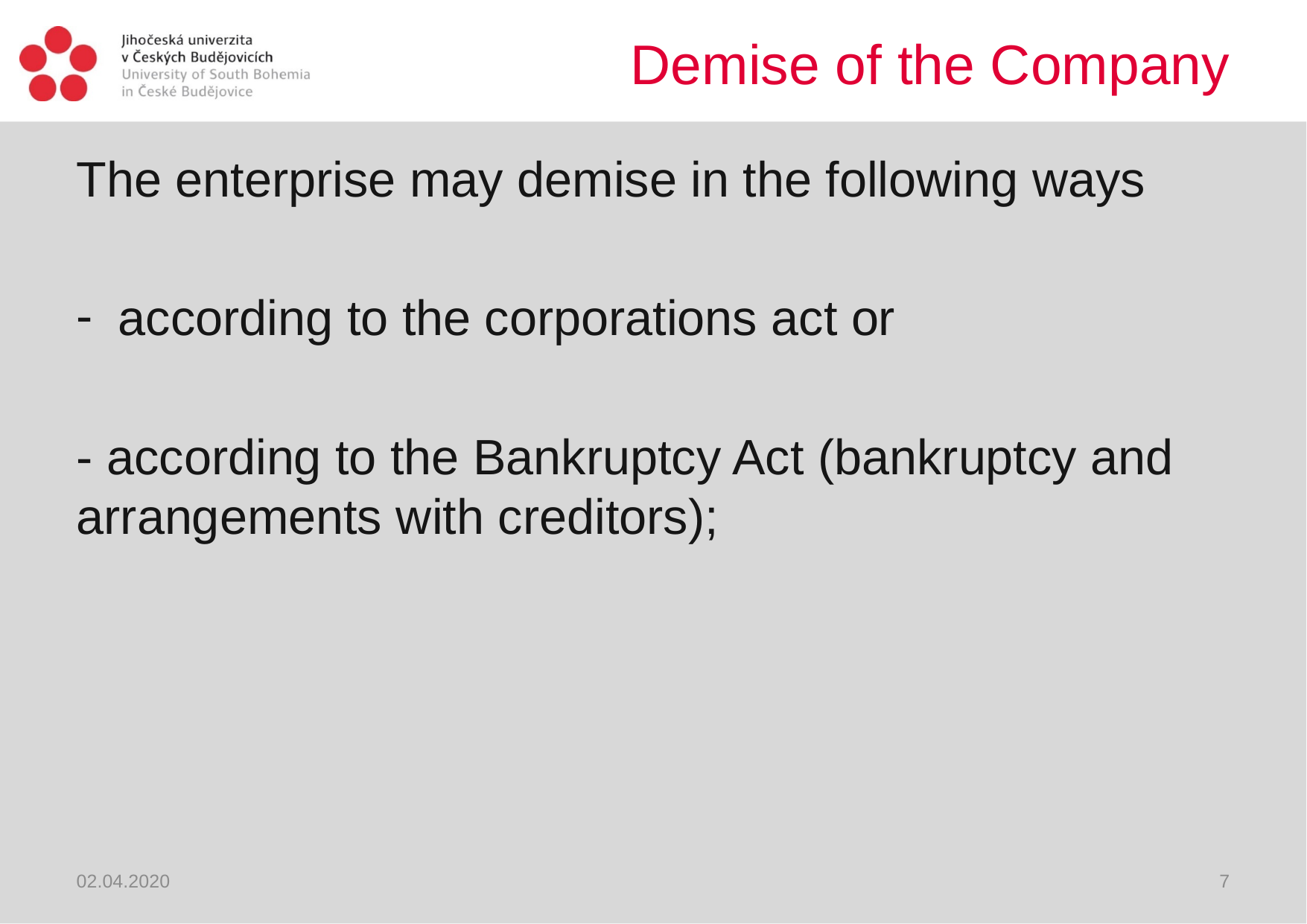

# Demise of the Company
The enterprise may demise in the following ways

according to the corporations act or

- according to the Bankruptcy Act (bankruptcy and arrangements with creditors);

02.04.2020
7